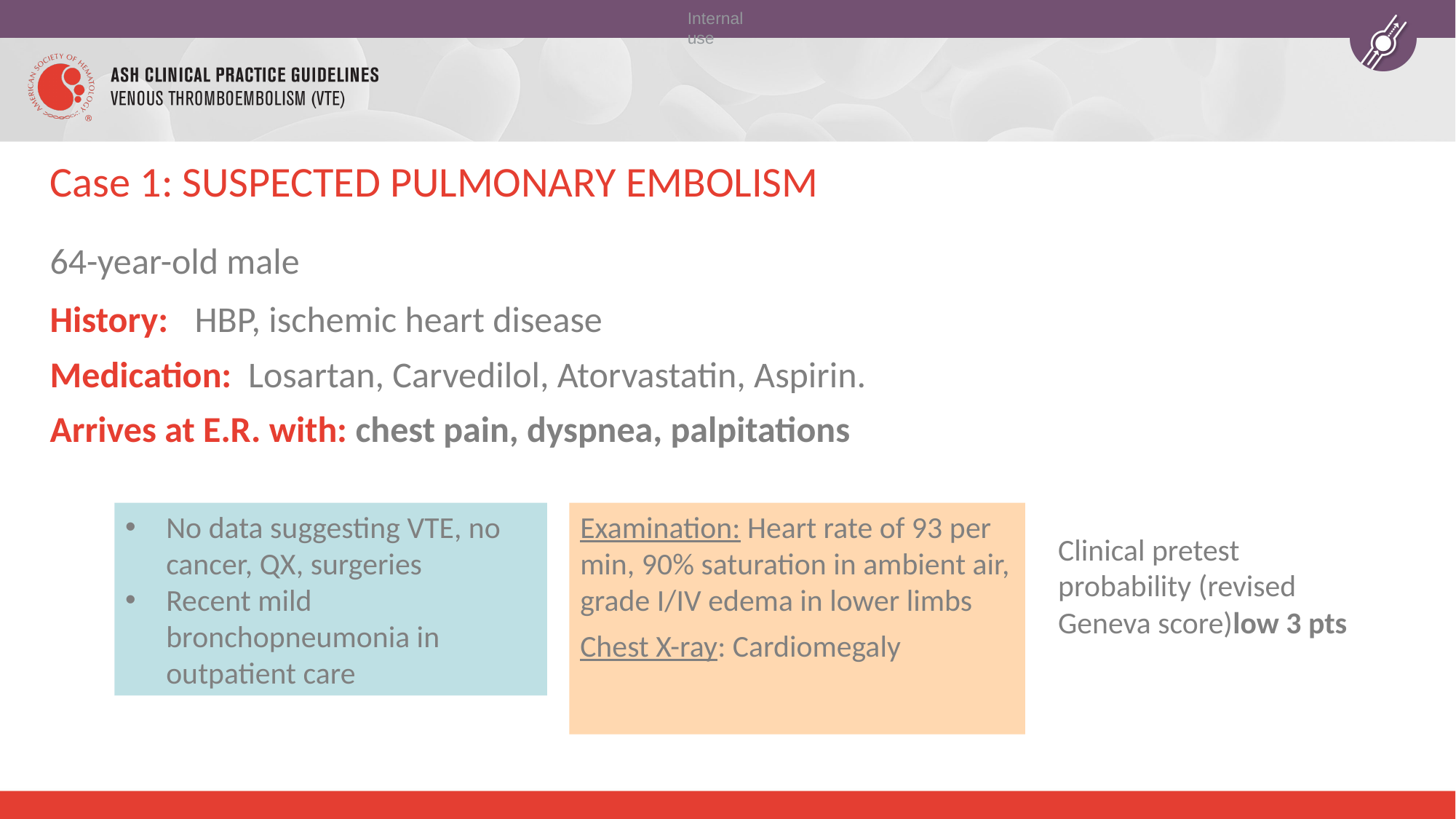

# Case 1: SUSPECTED PULMONARY EMBOLISM
64-year-old male
History:   HBP, ischemic heart disease
Medication:  Losartan, Carvedilol, Atorvastatin, Aspirin.
Arrives at E.R. with: chest pain, dyspnea, palpitations
No data suggesting VTE, no cancer, QX, surgeries
Recent mild bronchopneumonia in outpatient care
Examination: Heart rate of 93 per min, 90% saturation in ambient air, grade I/IV edema in lower limbs
Chest X-ray: Cardiomegaly
Clinical pretest probability (revised Geneva score)low 3 pts